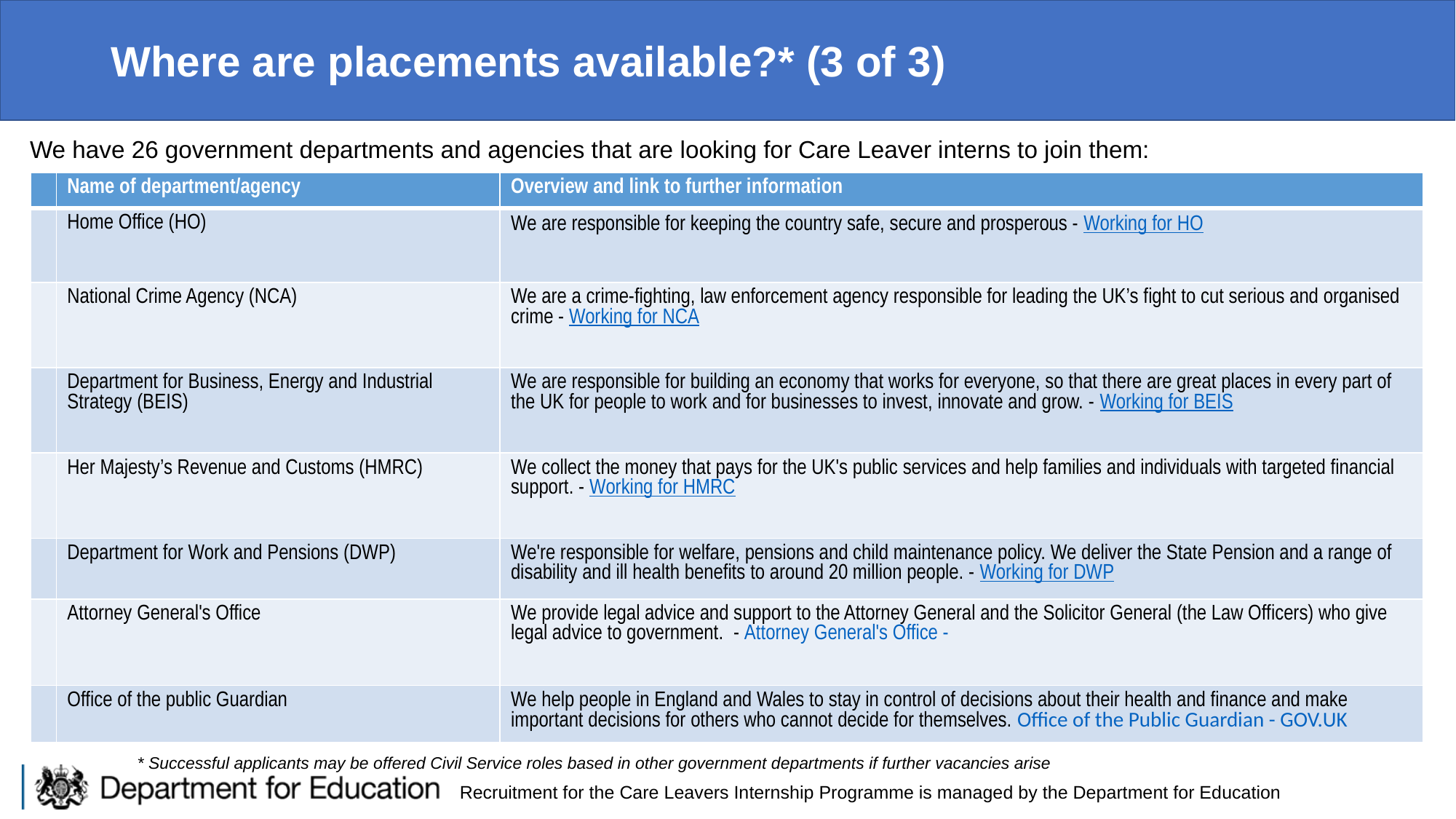

# Where are placements available?* (3 of 3)

We have 26 government departments and agencies that are looking for Care Leaver interns to join them:

|  | Name of department/agency | Overview and link to further information |
| --- | --- | --- |
|  | Home Office (HO) | We are responsible for keeping the country safe, secure and prosperous - Working for HO |
|  | National Crime Agency (NCA) | We are a crime-fighting, law enforcement agency responsible for leading the UK’s fight to cut serious and organised crime - Working for NCA |
|  | Department for Business, Energy and Industrial Strategy (BEIS) | We are responsible for building an economy that works for everyone, so that there are great places in every part of the UK for people to work and for businesses to invest, innovate and grow. - Working for BEIS |
|  | Her Majesty’s Revenue and Customs (HMRC) | We collect the money that pays for the UK's public services and help families and individuals with targeted financial support. - Working for HMRC |
|  | Department for Work and Pensions (DWP) | We're responsible for welfare, pensions and child maintenance policy. We deliver the State Pension and a range of disability and ill health benefits to around 20 million people. - Working for DWP |
|  | Attorney General's Office | We provide legal advice and support to the Attorney General and the Solicitor General (the Law Officers) who give legal advice to government.  - Attorney General's Office - |
|  | Office of the public Guardian | We help people in England and Wales to stay in control of decisions about their health and finance and make important decisions for others who cannot decide for themselves. Office of the Public Guardian - GOV.UK |
* Successful applicants may be offered Civil Service roles based in other government departments if further vacancies arise